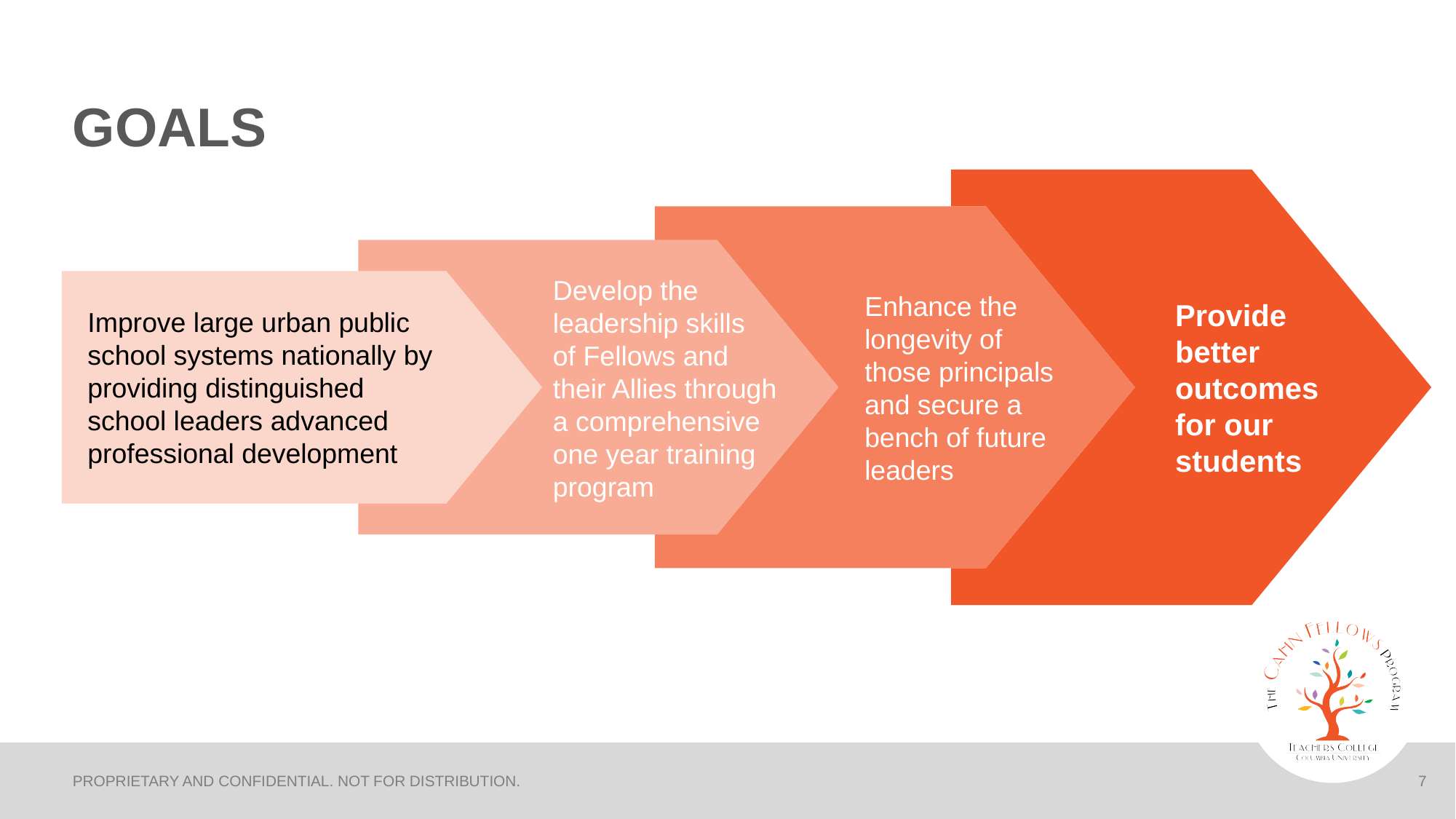

# GOALS

Develop the leadership skills
of Fellows and their Allies through a comprehensive one year training program

Enhance the longevity of those principals and secure a bench of future leaders
Provide better outcomes for our students
Improve large urban public school systems nationally by providing distinguished school leaders advanced professional development
PROPRIETARY AND CONFIDENTIAL. NOT FOR DISTRIBUTION.
7